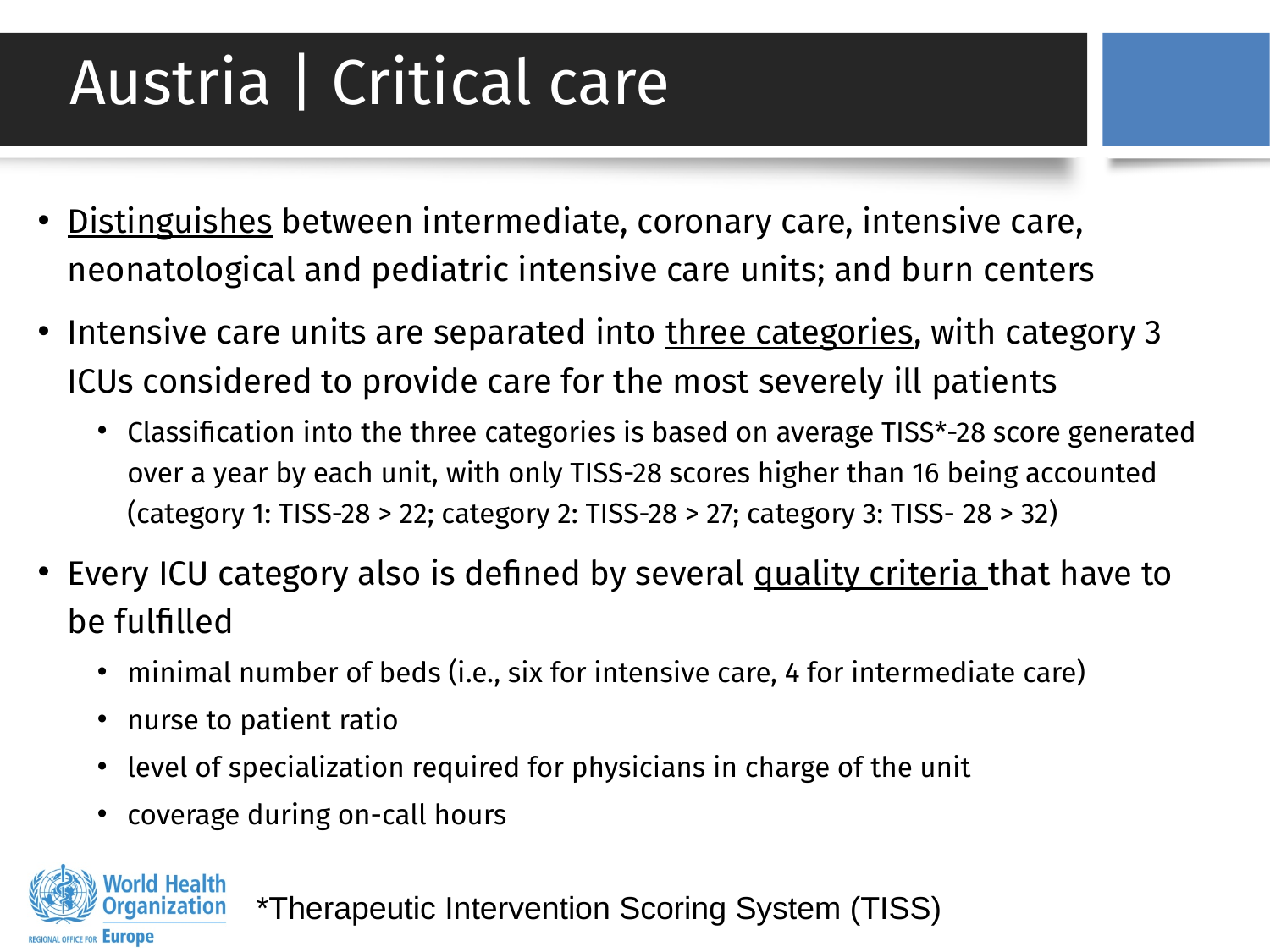

# Austria | Critical care
Distinguishes between intermediate, coronary care, intensive care, neonatological and pediatric intensive care units; and burn centers
Intensive care units are separated into three categories, with category 3 ICUs considered to provide care for the most severely ill patients
Classification into the three categories is based on average TISS*-28 score generated over a year by each unit, with only TISS-28 scores higher than 16 being accounted (category 1: TISS-28 > 22; category 2: TISS-28 > 27; category 3: TISS- 28 > 32)
Every ICU category also is defined by several quality criteria that have to be fulfilled
minimal number of beds (i.e., six for intensive care, 4 for intermediate care)
nurse to patient ratio
level of specialization required for physicians in charge of the unit
coverage during on-call hours

*Therapeutic Intervention Scoring System (TISS)